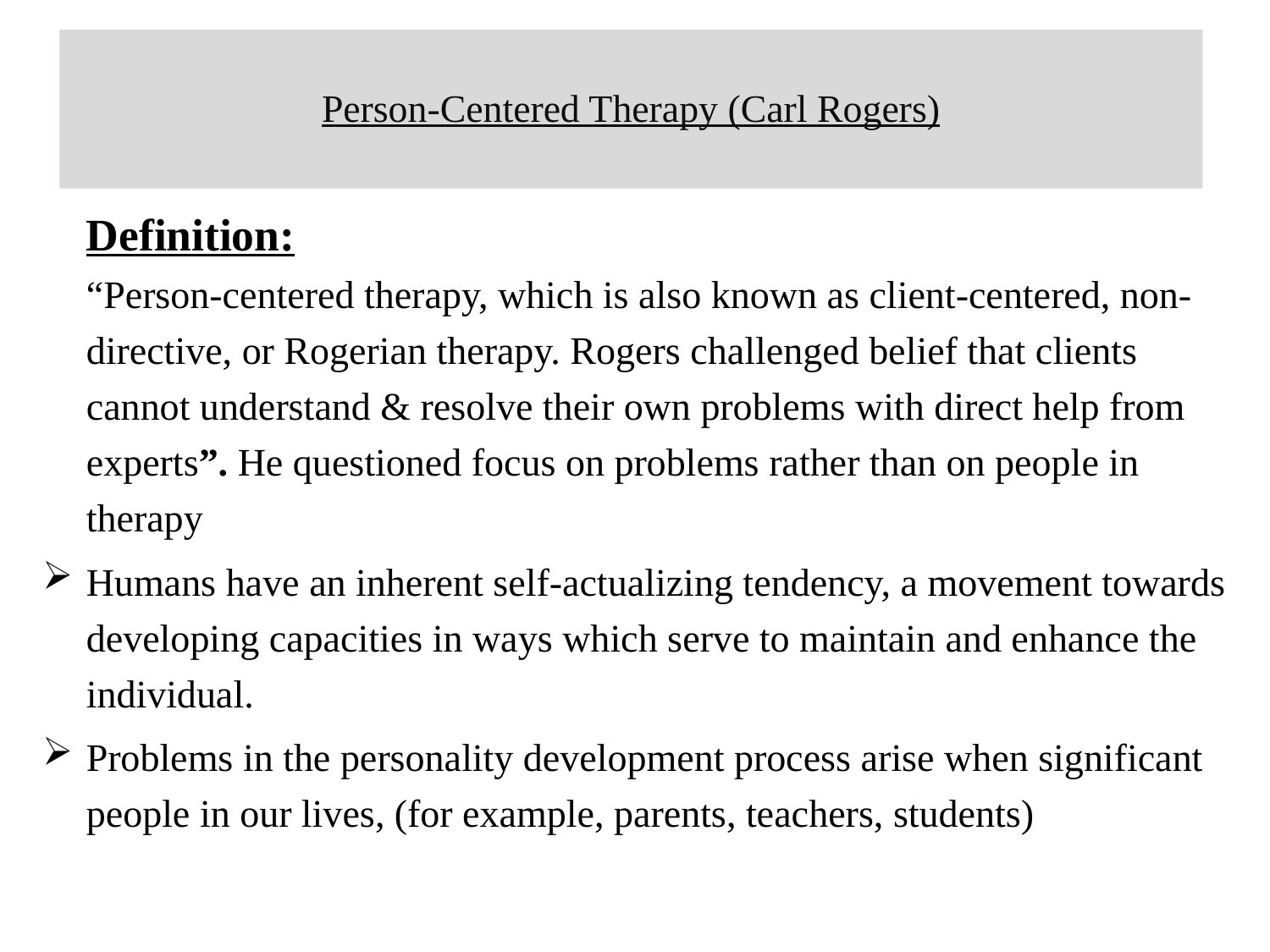

# Person-Centered Therapy (Carl Rogers)
		Definition:
“Person-centered therapy, which is also known as client-centered, non-directive, or Rogerian therapy. Rogers challenged belief that clients cannot understand & resolve their own problems with direct help from experts”. He questioned focus on problems rather than on people in therapy
Humans have an inherent self-actualizing tendency, a movement towards developing capacities in ways which serve to maintain and enhance the individual.
Problems in the personality development process arise when significant people in our lives, (for example, parents, teachers, students)